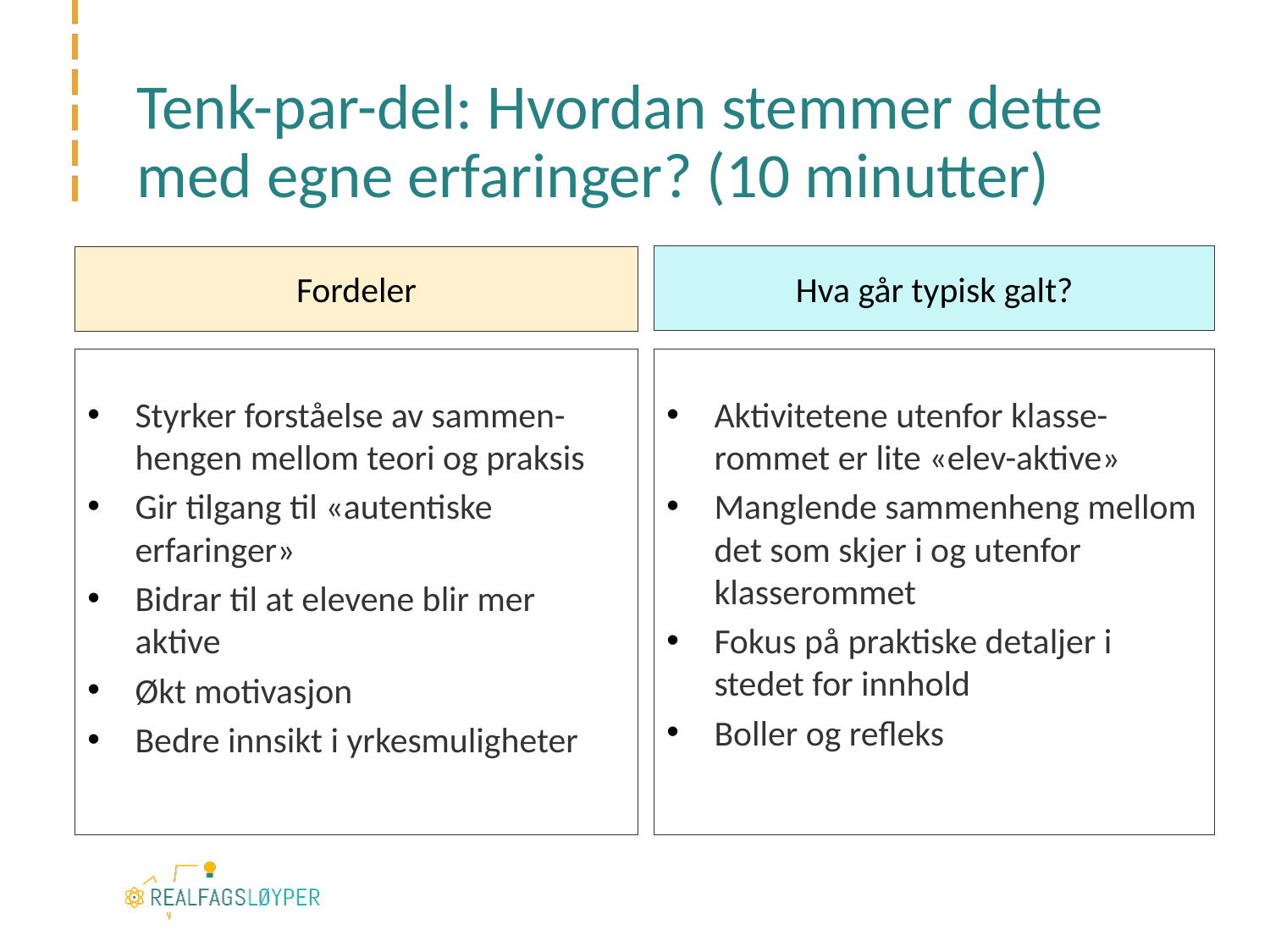

# Tenk-par-del: Hvordan stemmer dette med egne erfaringer? (10 minutter)
Hva går typisk galt?
Fordeler

Styrker forståelse av sammen-hengen mellom teori og praksis
Gir tilgang til «autentiske erfaringer»
Bidrar til at elevene blir mer aktive
Økt motivasjon
Bedre innsikt i yrkesmuligheter

Aktivitetene utenfor klasse-rommet er lite «elev-aktive»
Manglende sammenheng mellom det som skjer i og utenfor klasserommet
Fokus på praktiske detaljer i stedet for innhold
Boller og refleks